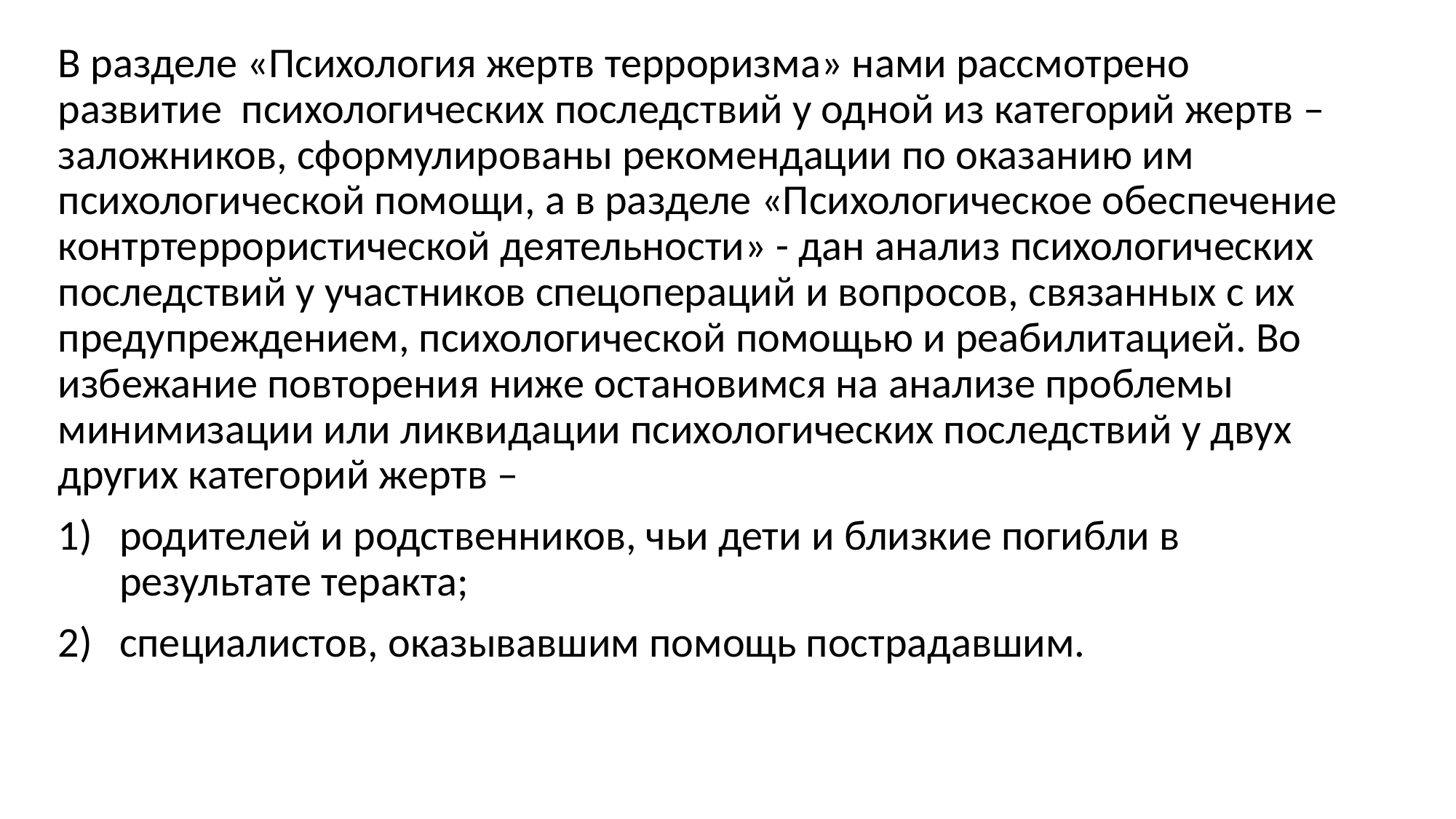

В разделе «Психология жертв терроризма» нами рассмотрено развитие  психологических последствий у одной из категорий жертв – заложников, сформулированы рекомендации по оказанию им психологической помощи, а в разделе «Психологическое обеспечение контртеррористической деятельности» - дан анализ психологических последствий у участников спецопераций и вопросов, связанных с их предупреждением, психологической помощью и реабилитацией. Во избежание повторения ниже остановимся на анализе проблемы минимизации или ликвидации психологических последствий у двух других категорий жертв –
родителей и родственников, чьи дети и близкие погибли в результате теракта;
специалистов, оказывавшим помощь пострадавшим.